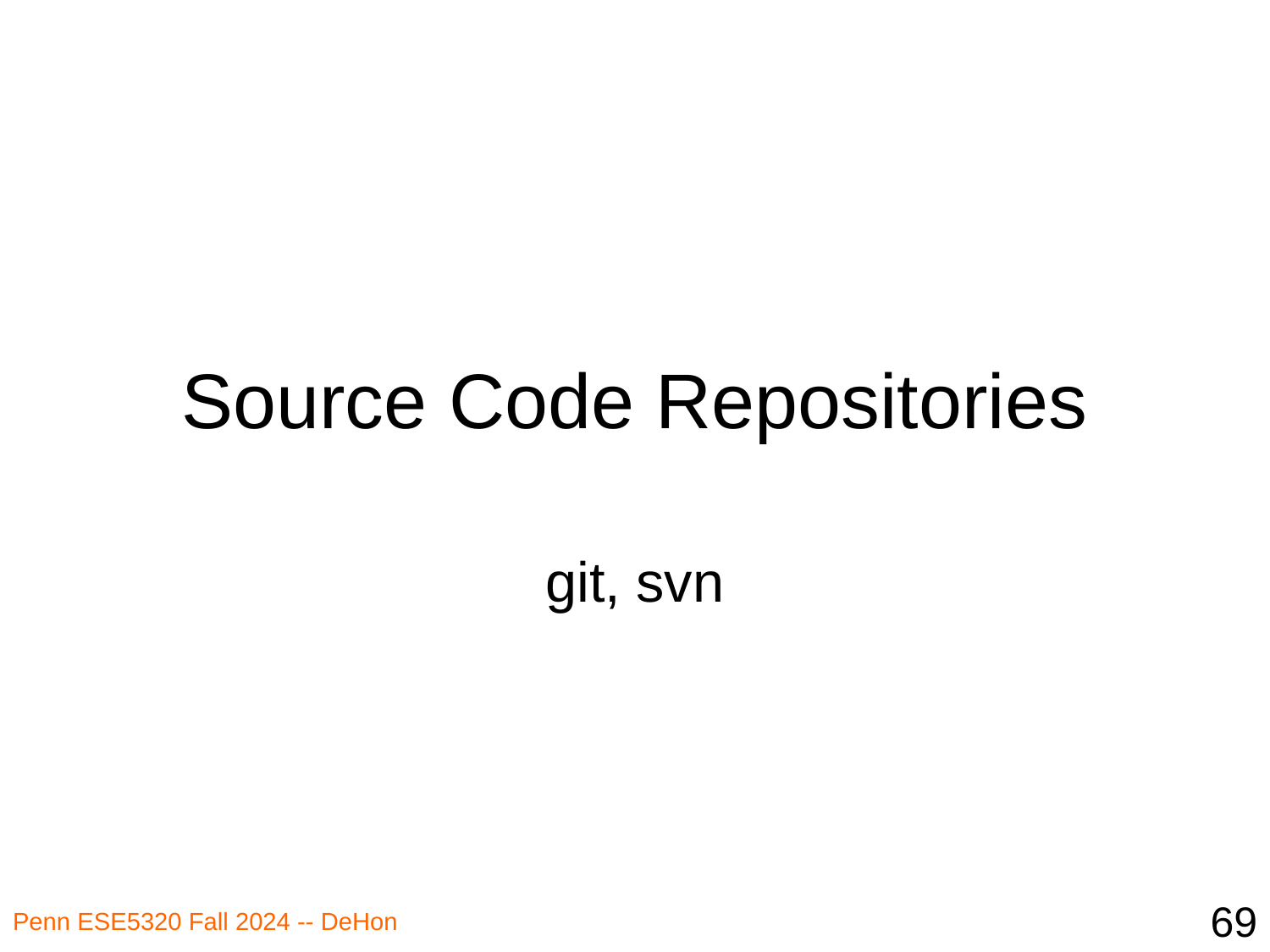

# Source Code Repositories
git, svn
69
Penn ESE5320 Fall 2024 -- DeHon